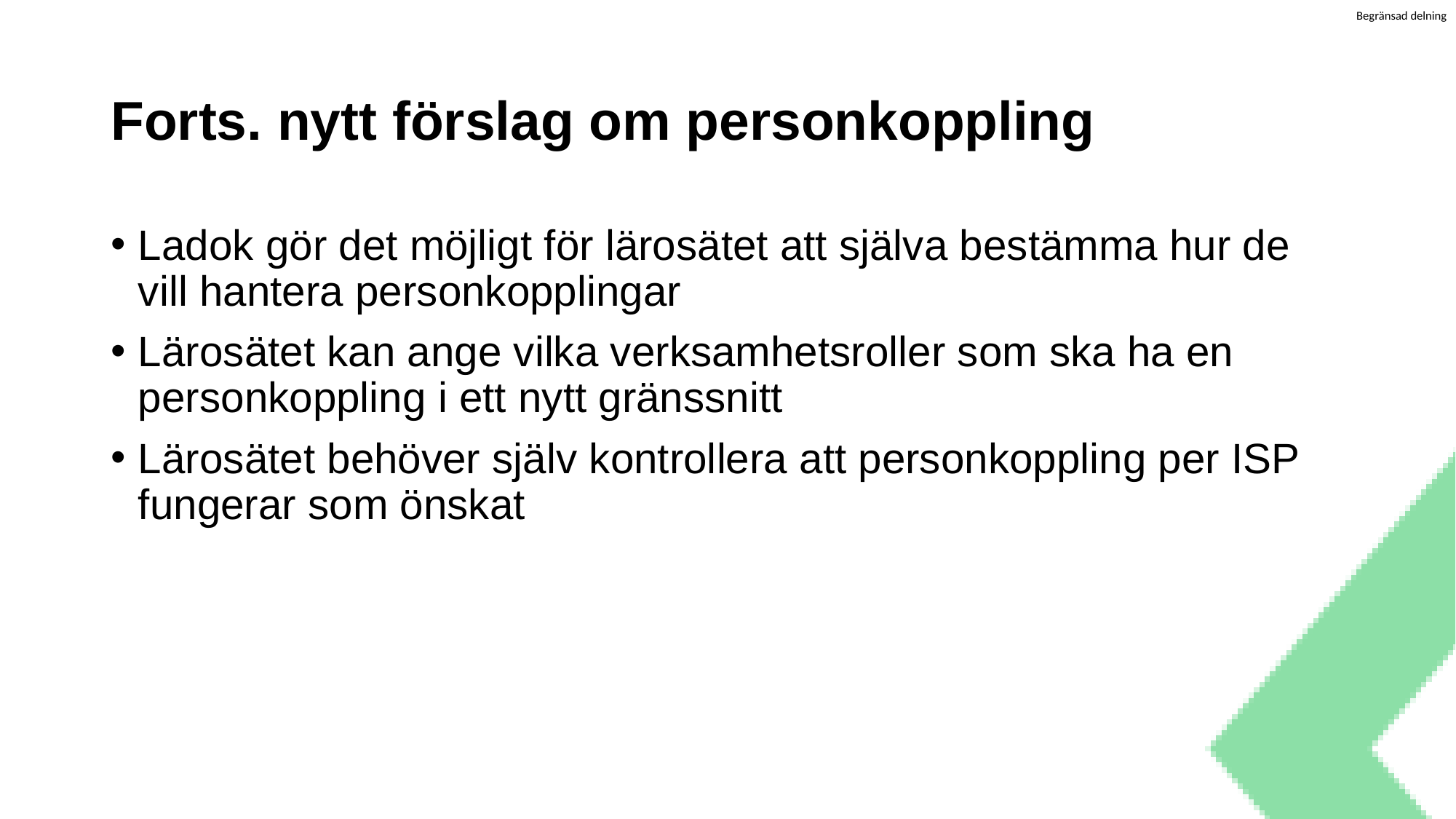

# Forts. nytt förslag om personkoppling
Ladok gör det möjligt för lärosätet att själva bestämma hur de vill hantera personkopplingar
Lärosätet kan ange vilka verksamhetsroller som ska ha en personkoppling i ett nytt gränssnitt
Lärosätet behöver själv kontrollera att personkoppling per ISP fungerar som önskat